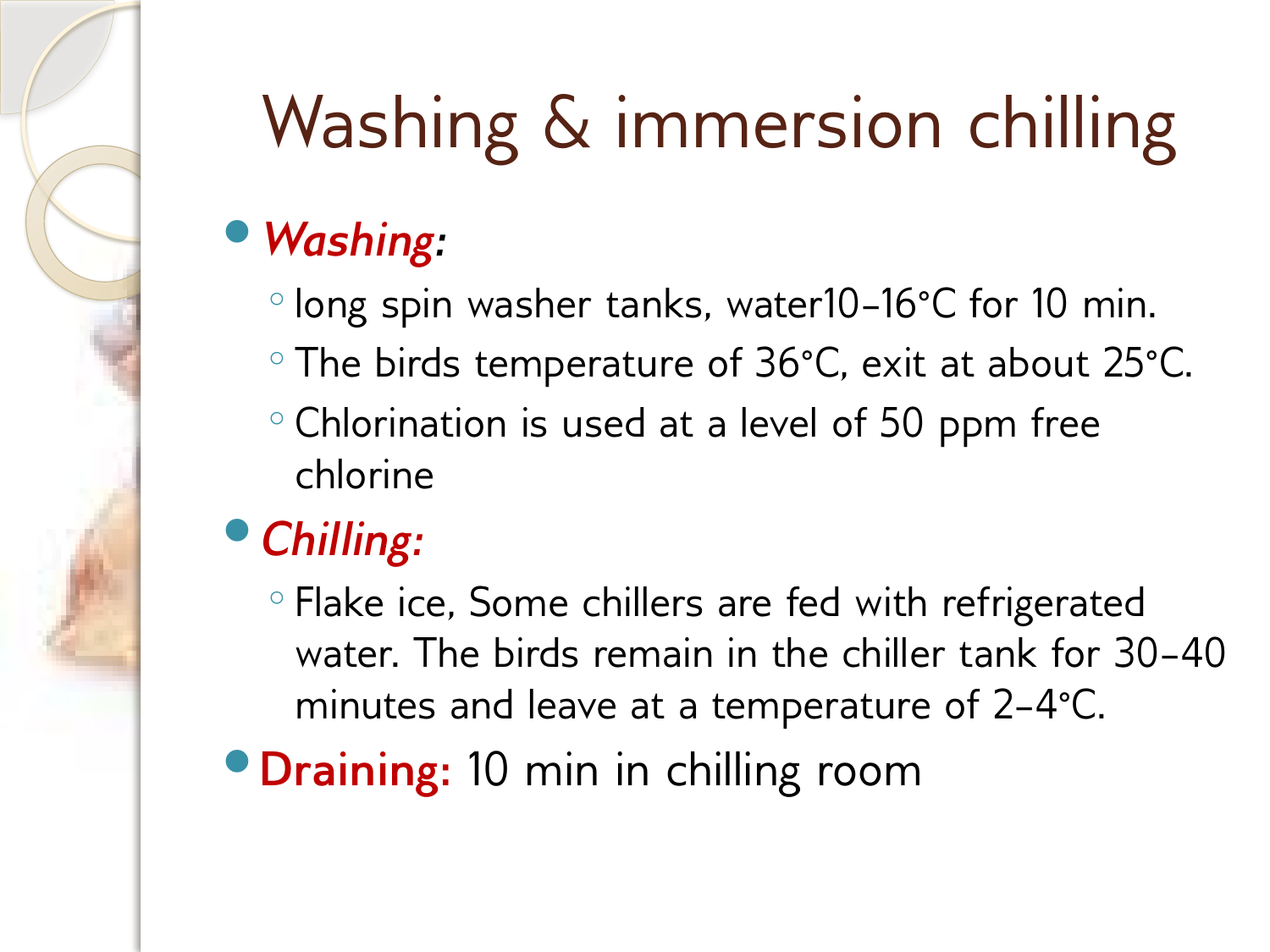

# Washing & immersion chilling
Washing:
long spin washer tanks, water10–16°C for 10 min.
The birds temperature of 36°C, exit at about 25°C.
Chlorination is used at a level of 50 ppm free chlorine
Chilling:
Flake ice, Some chillers are fed with refrigerated water. The birds remain in the chiller tank for 30–40 minutes and leave at a temperature of 2–4°C.
Draining: 10 min in chilling room